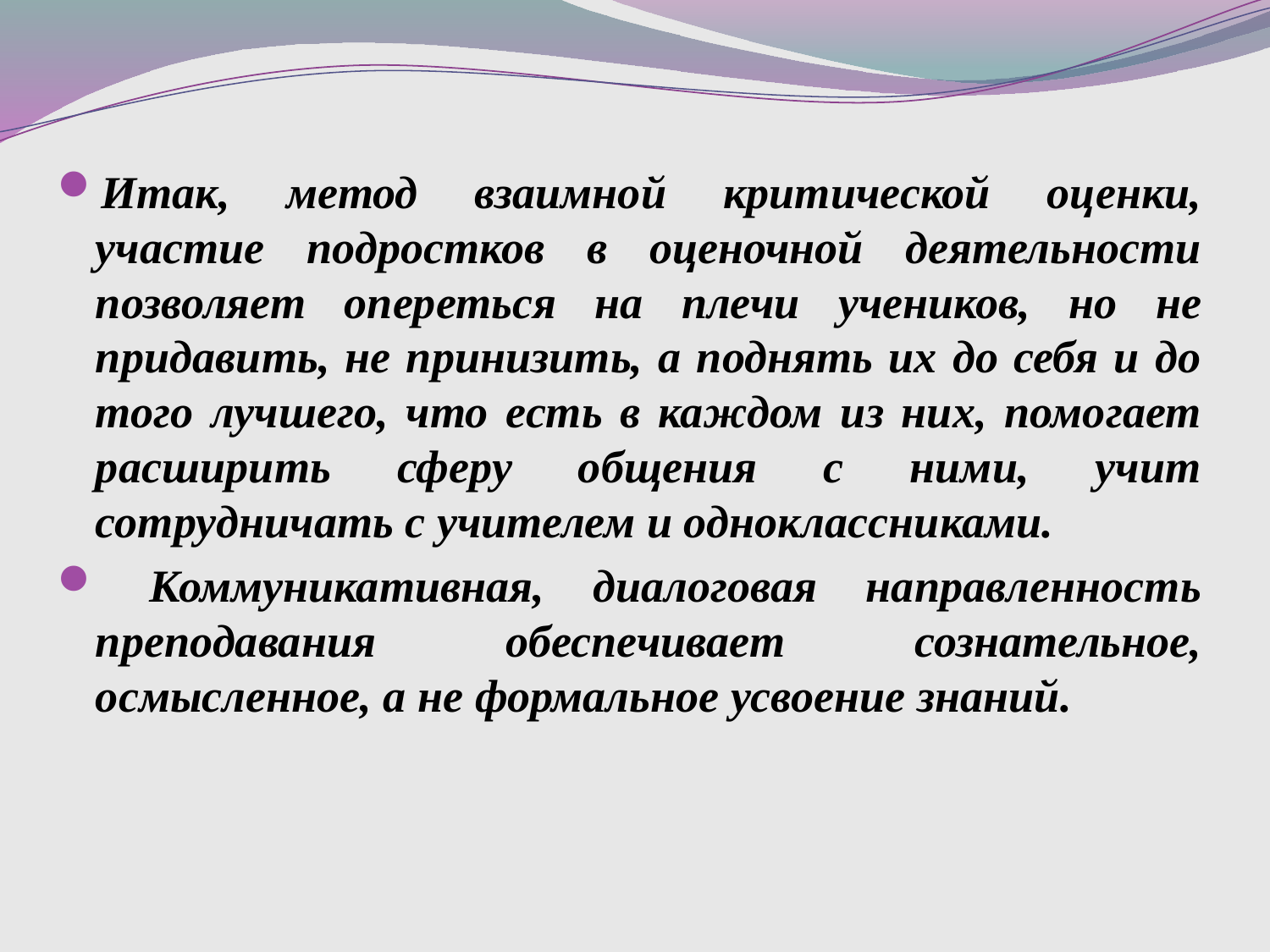

Итак, метод взаимной критической оценки, участие подростков в оценочной деятельности позволяет опереться на плечи учеников, но не придавить, не принизить, а поднять их до себя и до того лучшего, что есть в каждом из них, помогает расширить сферу общения с ними, учит сотрудничать с учителем и одноклассниками.
 Коммуникативная, диалоговая направленность преподавания обеспечивает сознательное, осмысленное, а не формальное усвоение знаний.